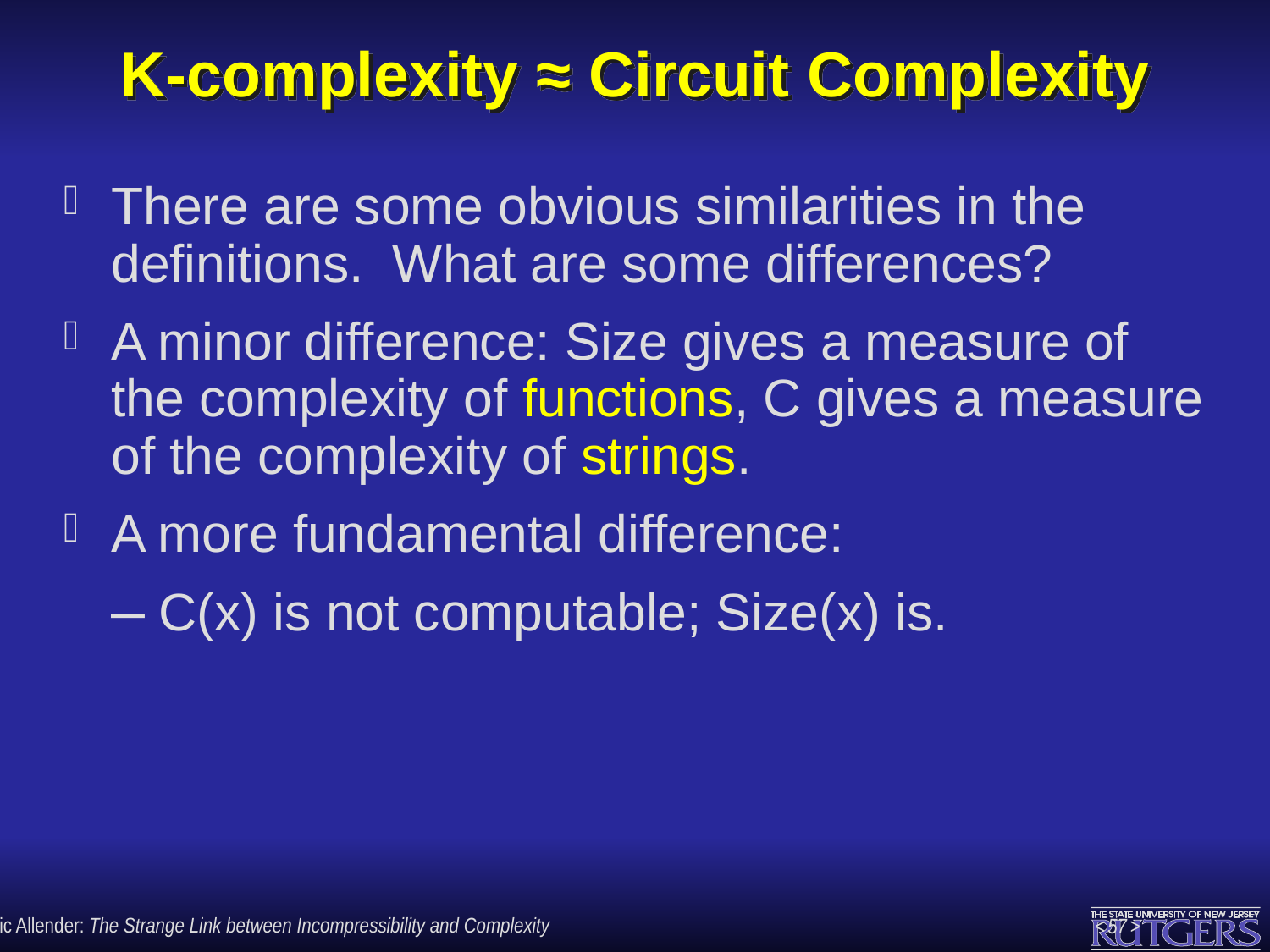

# K-complexity ≈ Circuit Complexity
There are some obvious similarities in the definitions.  What are some differences?
A minor difference: Size gives a measure of the complexity of functions, C gives a measure of the complexity of strings.
A more fundamental difference:
C(x) is not computable; Size(x) is.